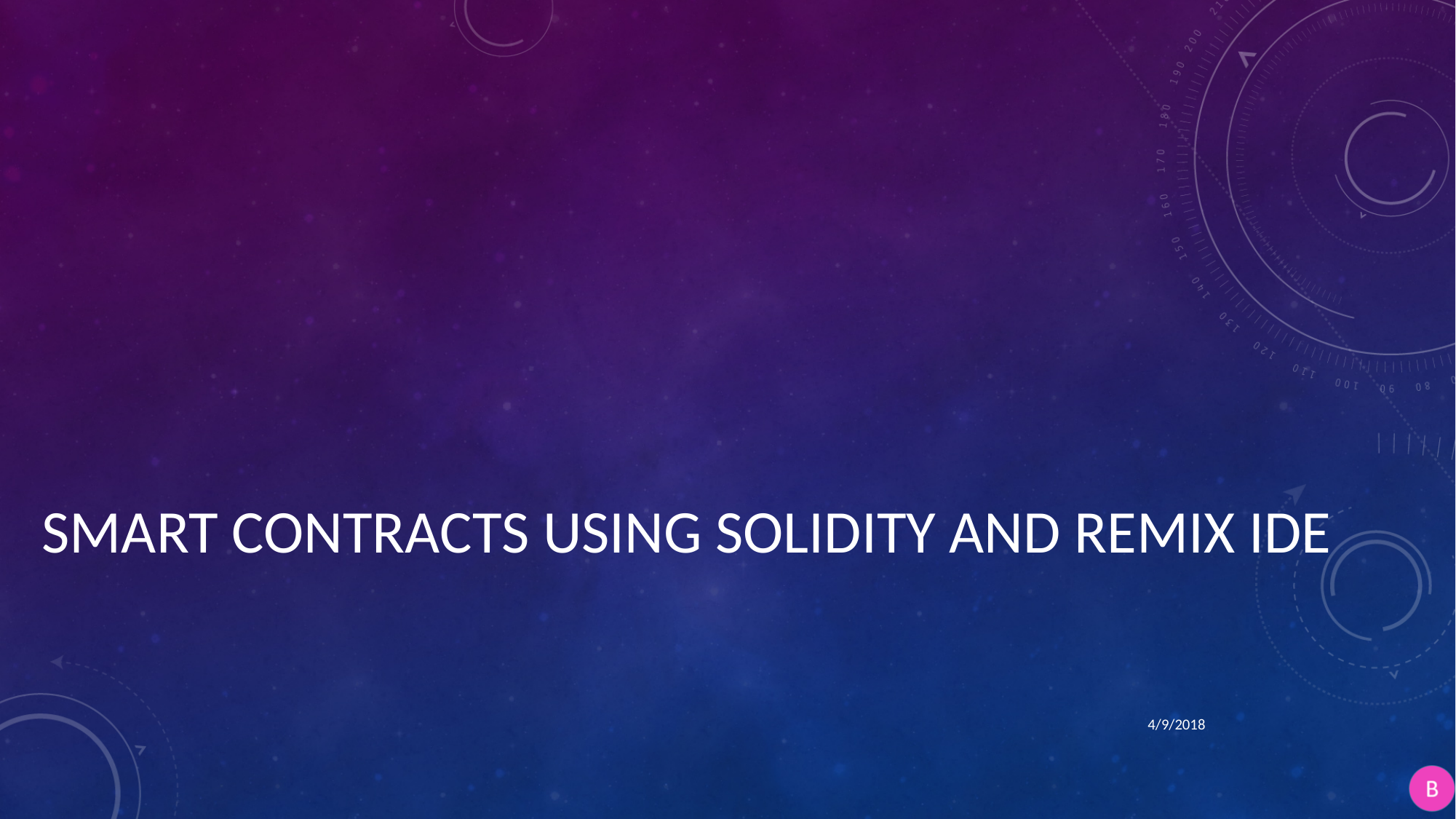

# Smart Contracts using Solidity and REMIX IDE

4/9/2018